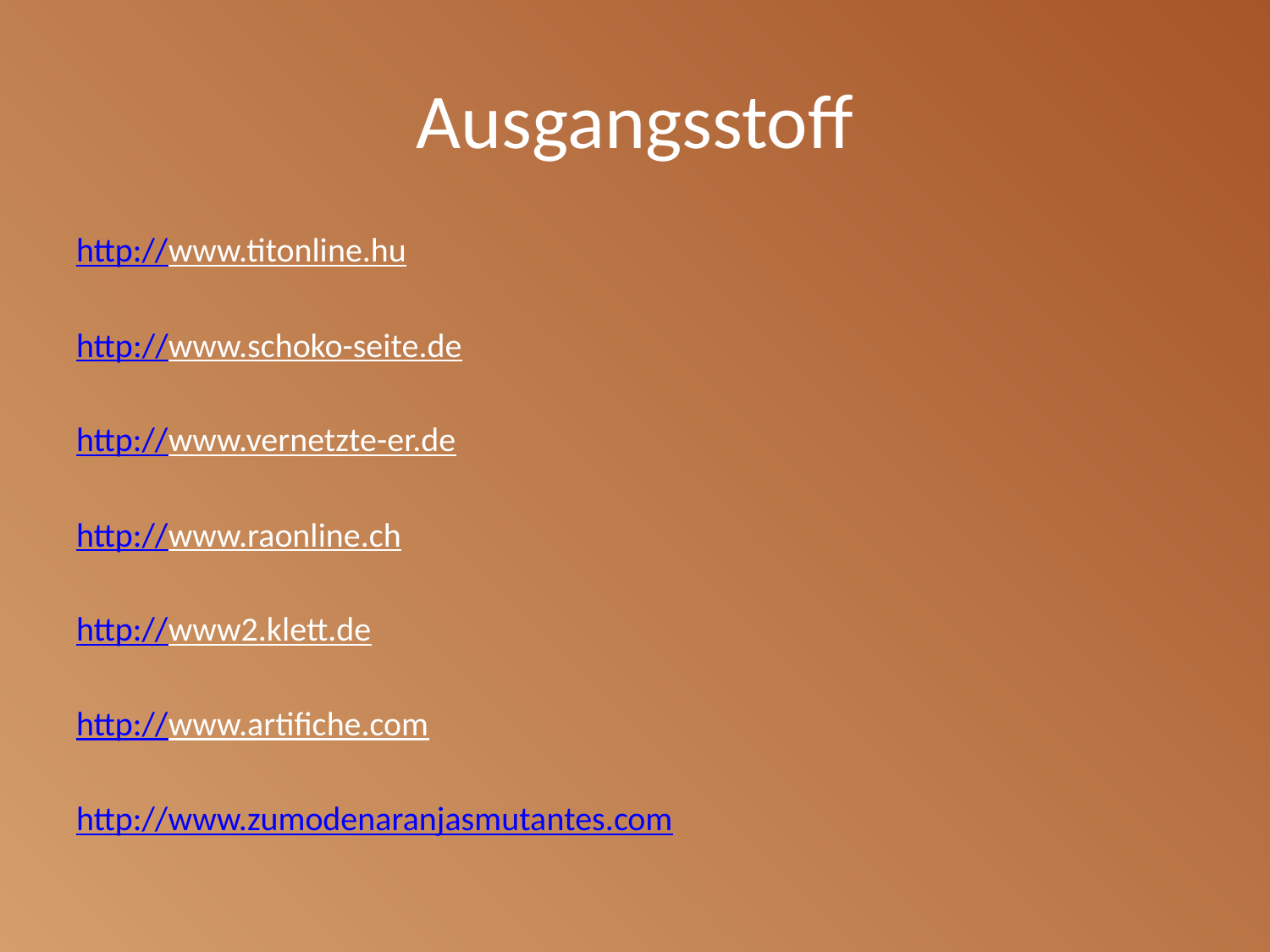

# Ausgangsstoff
http://www.titonline.hu

http://www.schoko-seite.de

http://www.vernetzte-er.de

http://www.raonline.ch

http://www2.klett.de

http://www.artifiche.com

http://www.zumodenaranjasmutantes.com